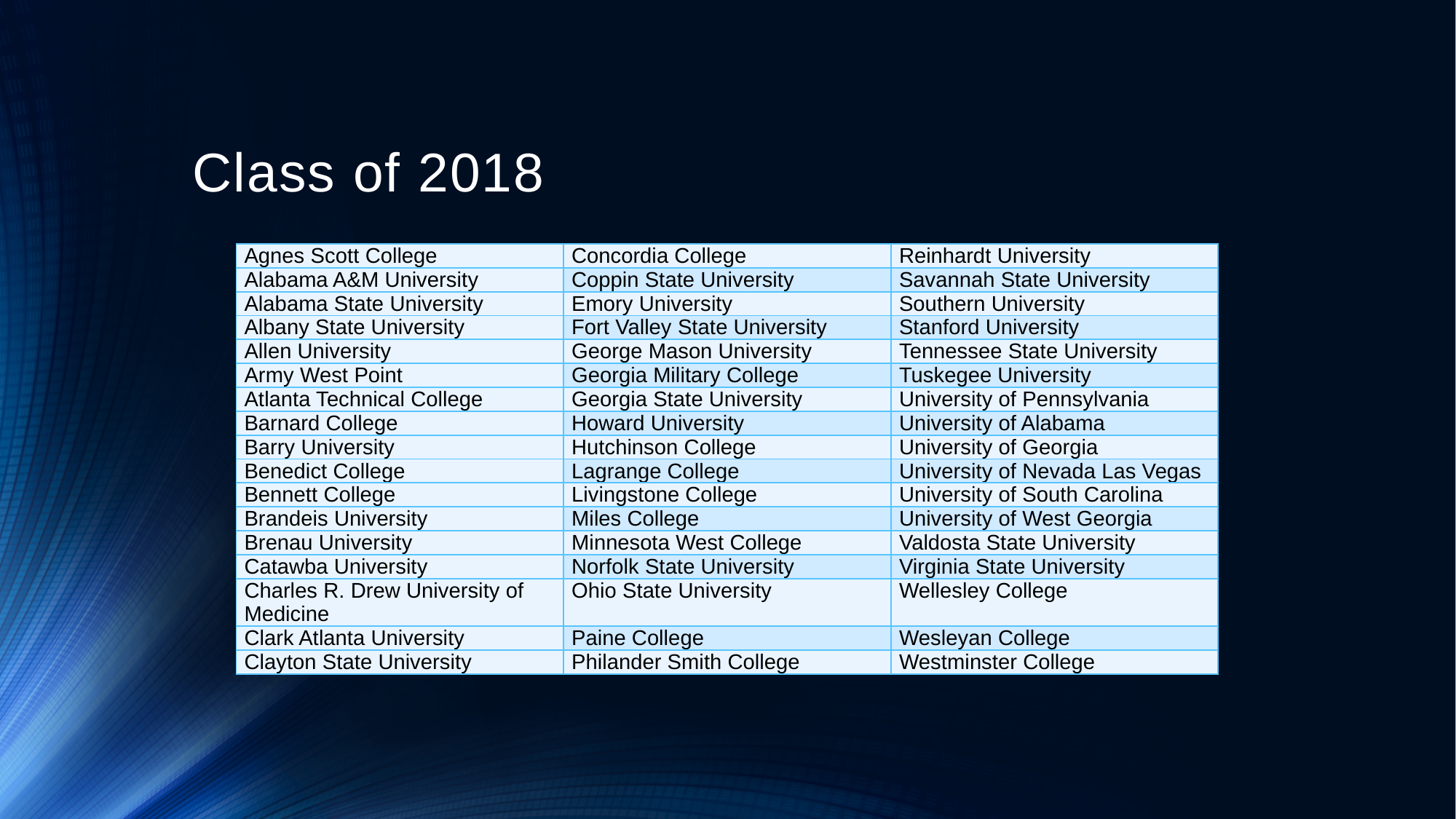

# Class of 2018
| Agnes Scott College | Concordia College | Reinhardt University |
| --- | --- | --- |
| Alabama A&M University | Coppin State University | Savannah State University |
| Alabama State University | Emory University | Southern University |
| Albany State University | Fort Valley State University | Stanford University |
| Allen University | George Mason University | Tennessee State University |
| Army West Point | Georgia Military College | Tuskegee University |
| Atlanta Technical College | Georgia State University | University of Pennsylvania |
| Barnard College | Howard University | University of Alabama |
| Barry University | Hutchinson College | University of Georgia |
| Benedict College | Lagrange College | University of Nevada Las Vegas |
| Bennett College | Livingstone College | University of South Carolina |
| Brandeis University | Miles College | University of West Georgia |
| Brenau University | Minnesota West College | Valdosta State University |
| Catawba University | Norfolk State University | Virginia State University |
| Charles R. Drew University of Medicine | Ohio State University | Wellesley College |
| Clark Atlanta University | Paine College | Wesleyan College |
| Clayton State University | Philander Smith College | Westminster College |